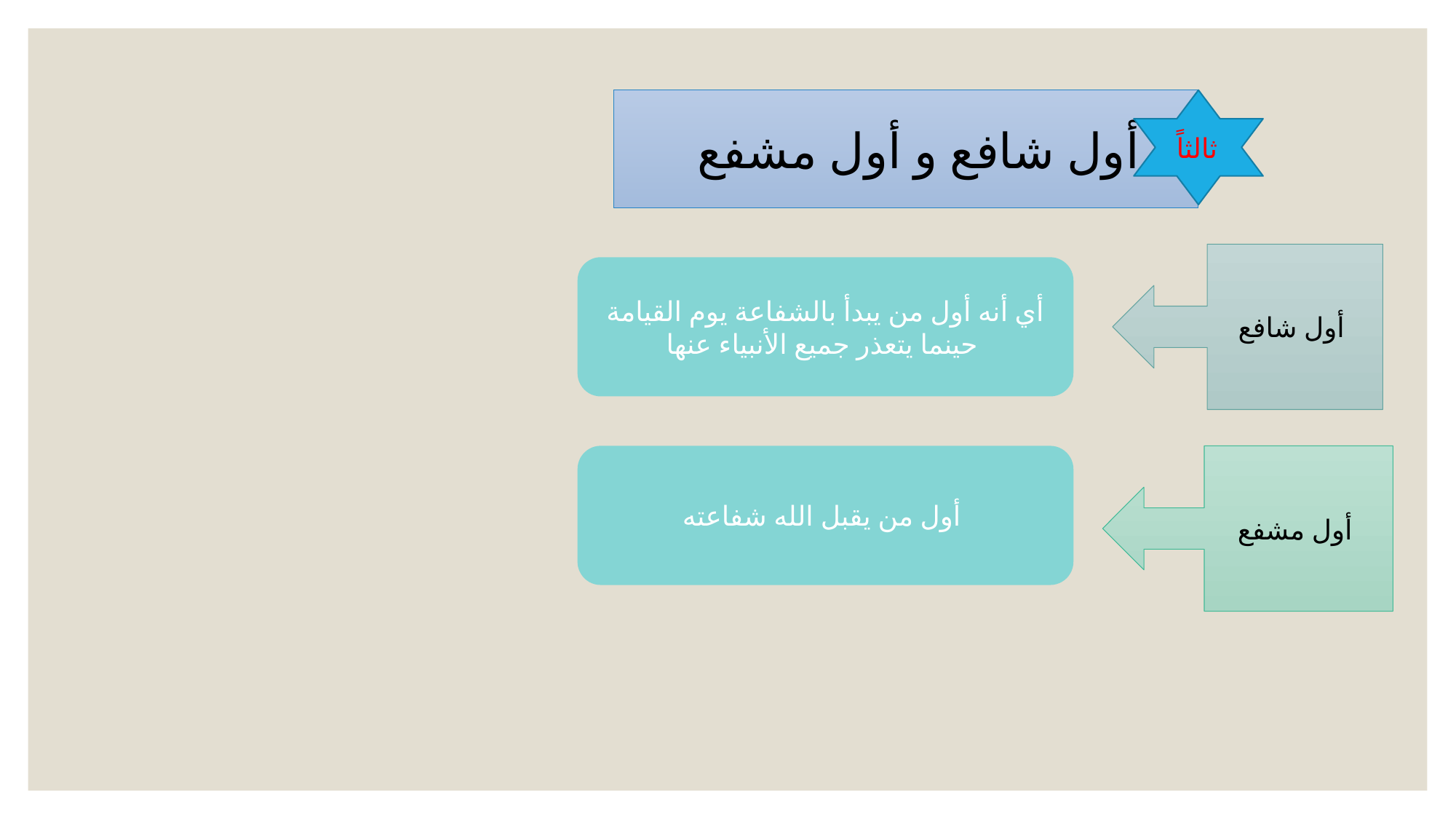

أول شافع و أول مشفع
ثالثاً
أول شافع
أي أنه أول من يبدأ بالشفاعة يوم القيامة حينما يتعذر جميع الأنبياء عنها
أول من يقبل الله شفاعته
أول مشفع